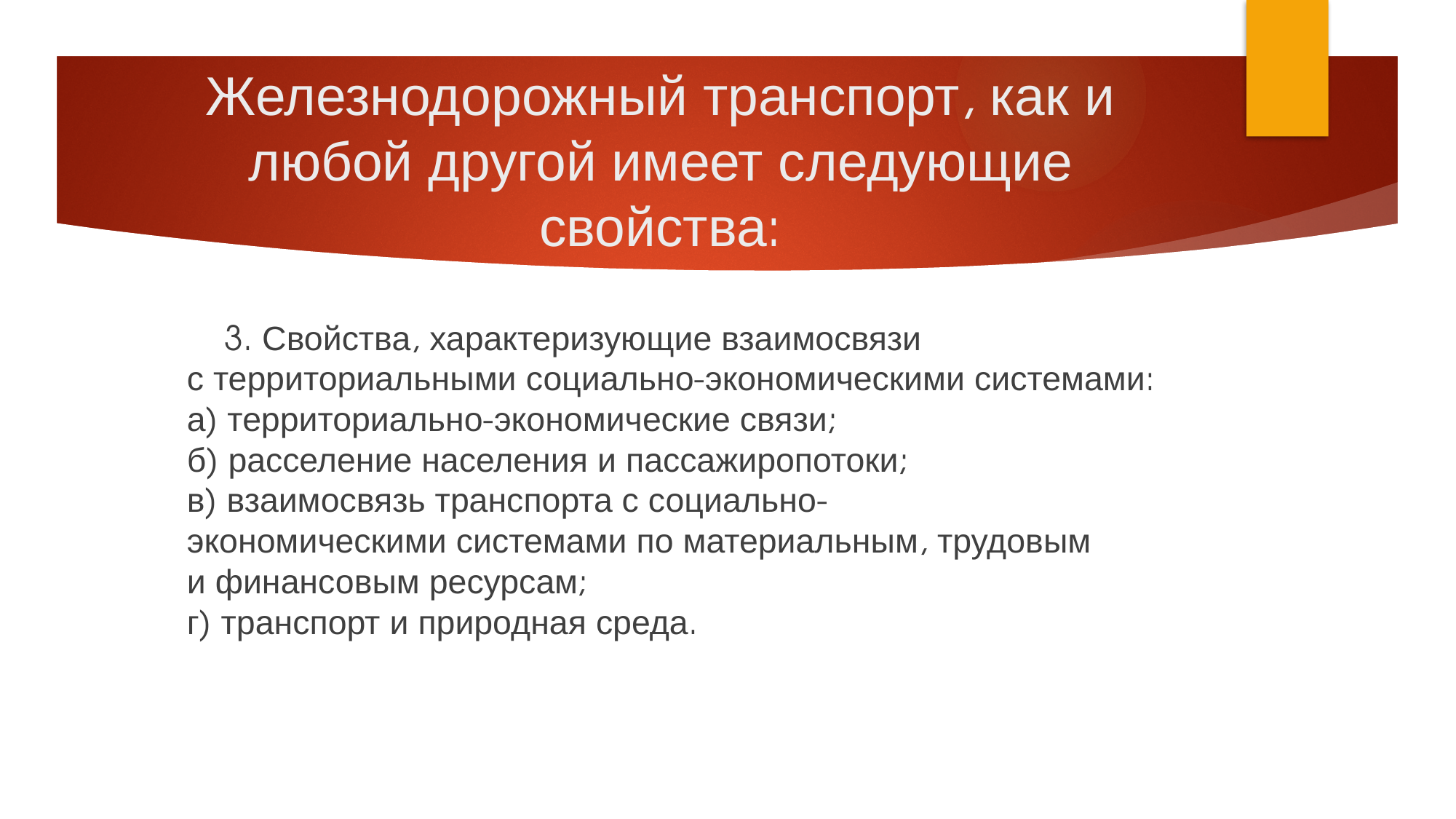

# Железнодорожный транспорт, как и любой другой имеет следующие свойства:
        3. Свойства, характеризующие взаимосвязи с территориальными социально-экономическими системами:
а) территориально-экономические связи;
б) расселение населения и пассажиропотоки;
в) взаимосвязь транспорта с социально-экономическими системами по материальным, трудовым и финансовым ресурсам;
г) транспорт и природная среда.